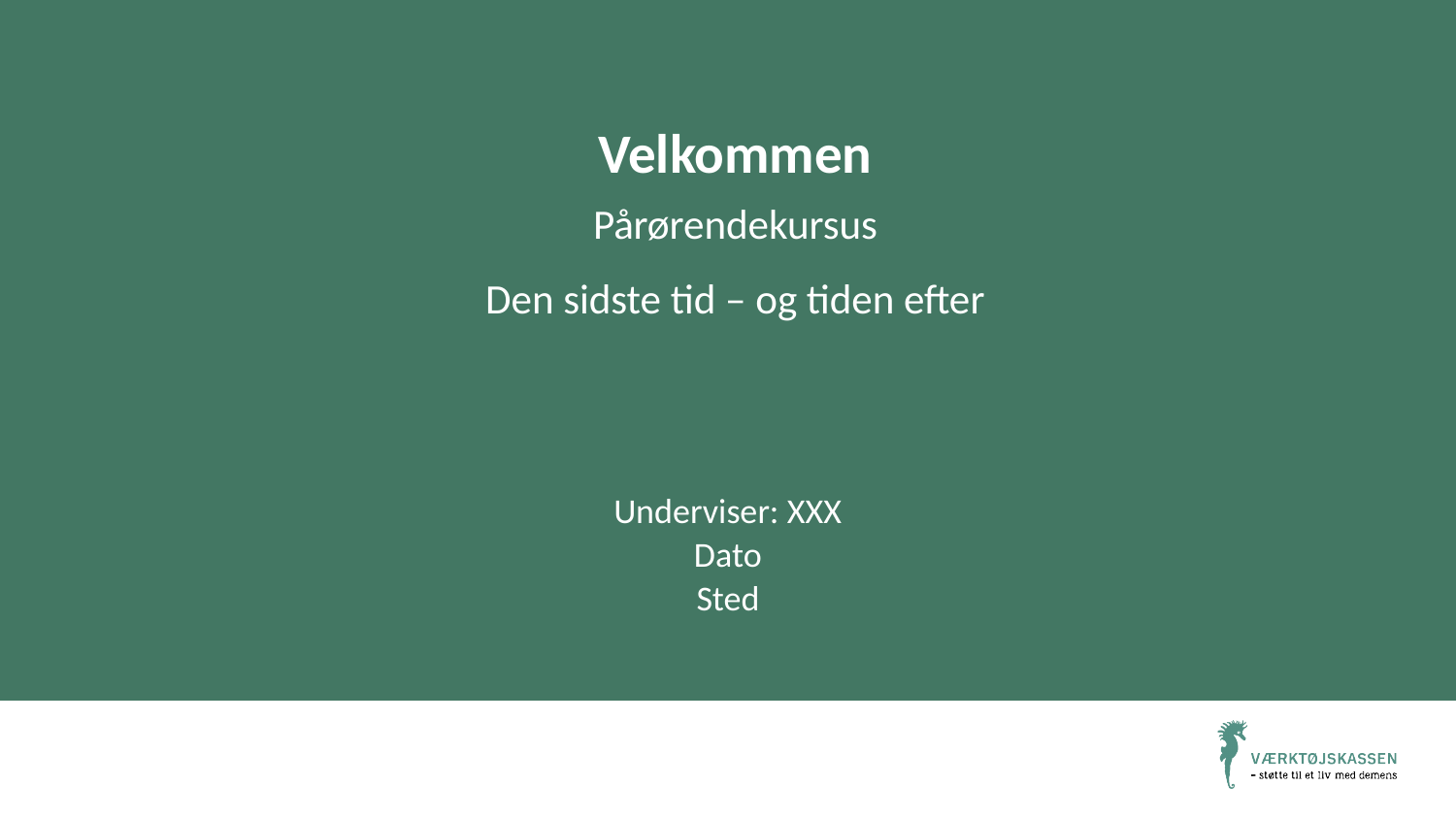

# Velkommen Pårørendekursus Den sidste tid – og tiden efter

Underviser: XXX
Dato
Sted